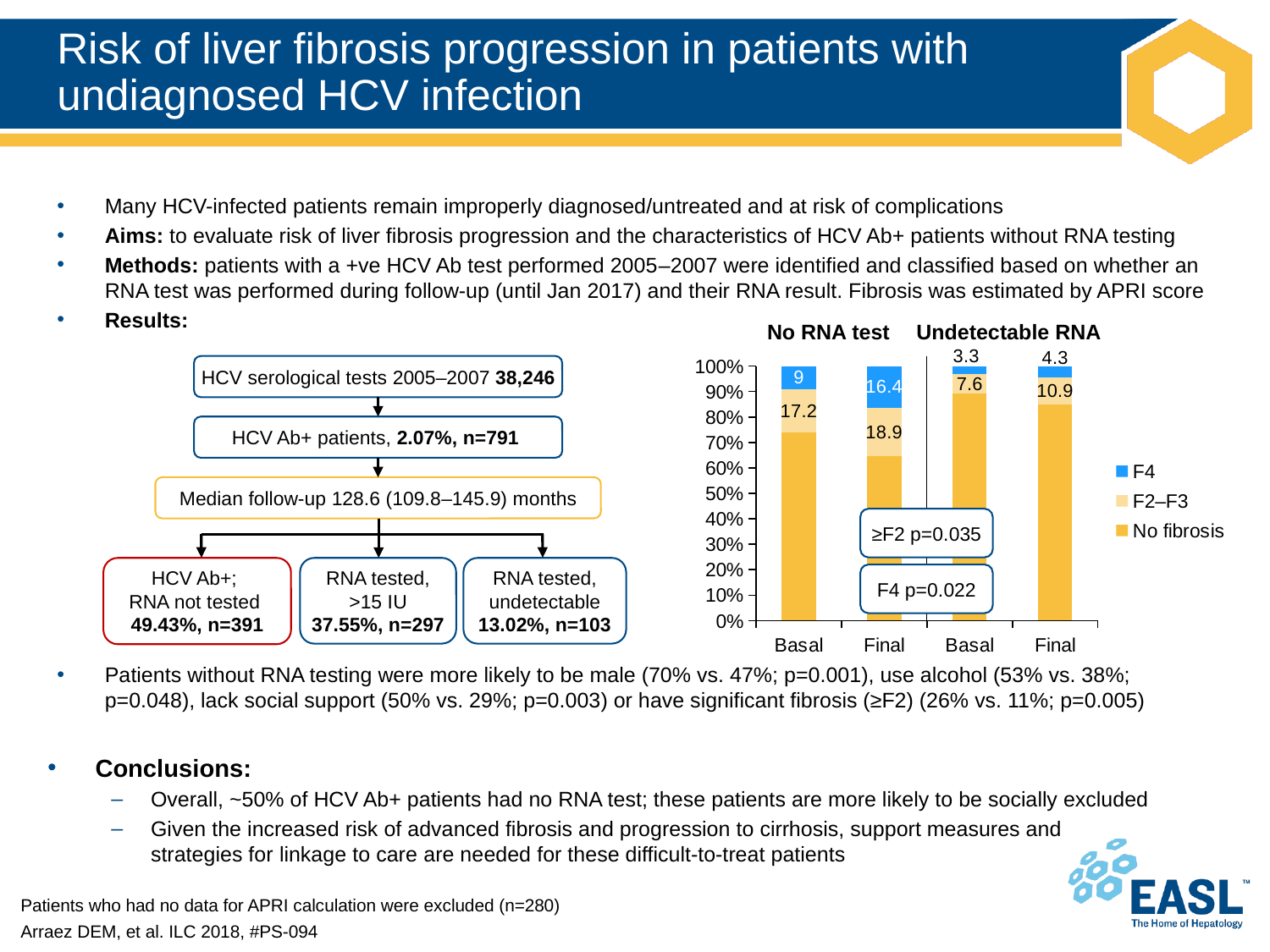

# Risk of liver fibrosis progression in patients with undiagnosed HCV infection
Many HCV-infected patients remain improperly diagnosed/untreated and at risk of complications
Aims: to evaluate risk of liver fibrosis progression and the characteristics of HCV Ab+ patients without RNA testing
Methods: patients with a +ve HCV Ab test performed 2005–2007 were identified and classified based on whether an RNA test was performed during follow-up (until Jan 2017) and their RNA result. Fibrosis was estimated by APRI score
Results:

Patients without RNA testing were more likely to be male (70% vs. 47%; p=0.001), use alcohol (53% vs. 38%; p=0.048), lack social support (50% vs. 29%; p=0.003) or have significant fibrosis (≥F2) (26% vs. 11%; p=0.005)
No RNA test
Undetectable RNA

### Chart

| Category | No fibrosis | F2–F3 | F4 |
|---|---|---|---|
| Basal | 73.8 | 17.2 | 9.0 |
| Final | 64.7 | 18.9 | 16.4 |
| Basal | 89.1 | 7.6 | 3.3 |
| Final | 84.8 | 10.9 | 4.3 |
HCV serological tests 2005–2007 38,246
HCV Ab+ patients, 2.07%, n=791
Median follow-up 128.6 (109.8–145.9) months
RNA tested, >15 IU
37.55%, n=297
RNA tested, undetectable 13.02%, n=103
HCV Ab+;
RNA not tested
49.43%, n=391
≥F2 p=0.035
F4 p=0.022
Conclusions:
Overall, ~50% of HCV Ab+ patients had no RNA test; these patients are more likely to be socially excluded
Given the increased risk of advanced fibrosis and progression to cirrhosis, support measures and
strategies for linkage to care are needed for these difficult-to-treat patients
Patients who had no data for APRI calculation were excluded (n=280)
Arraez DEM, et al. ILC 2018, #PS-094